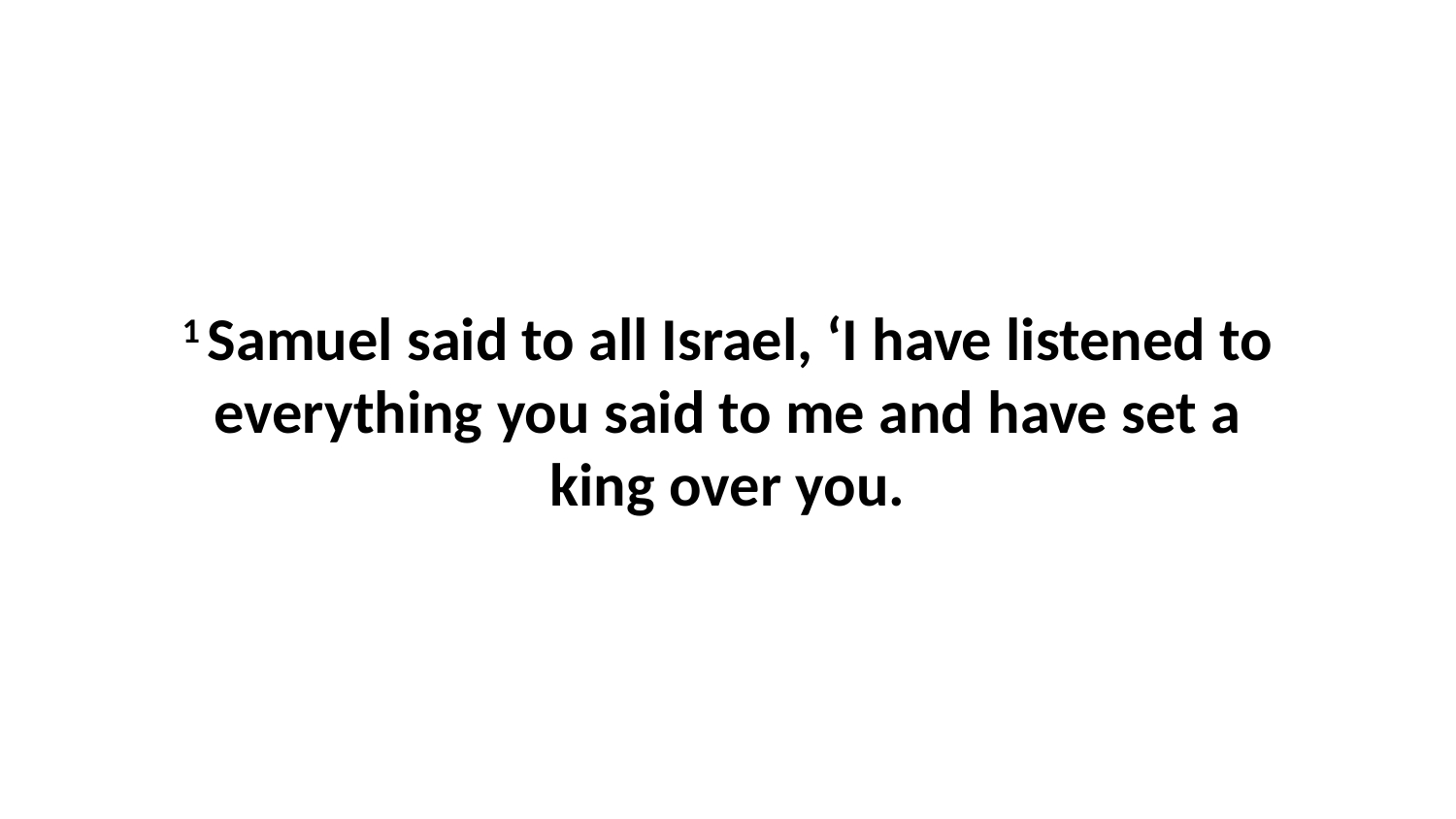

1 Samuel said to all Israel, ‘I have listened to everything you said to me and have set a king over you.